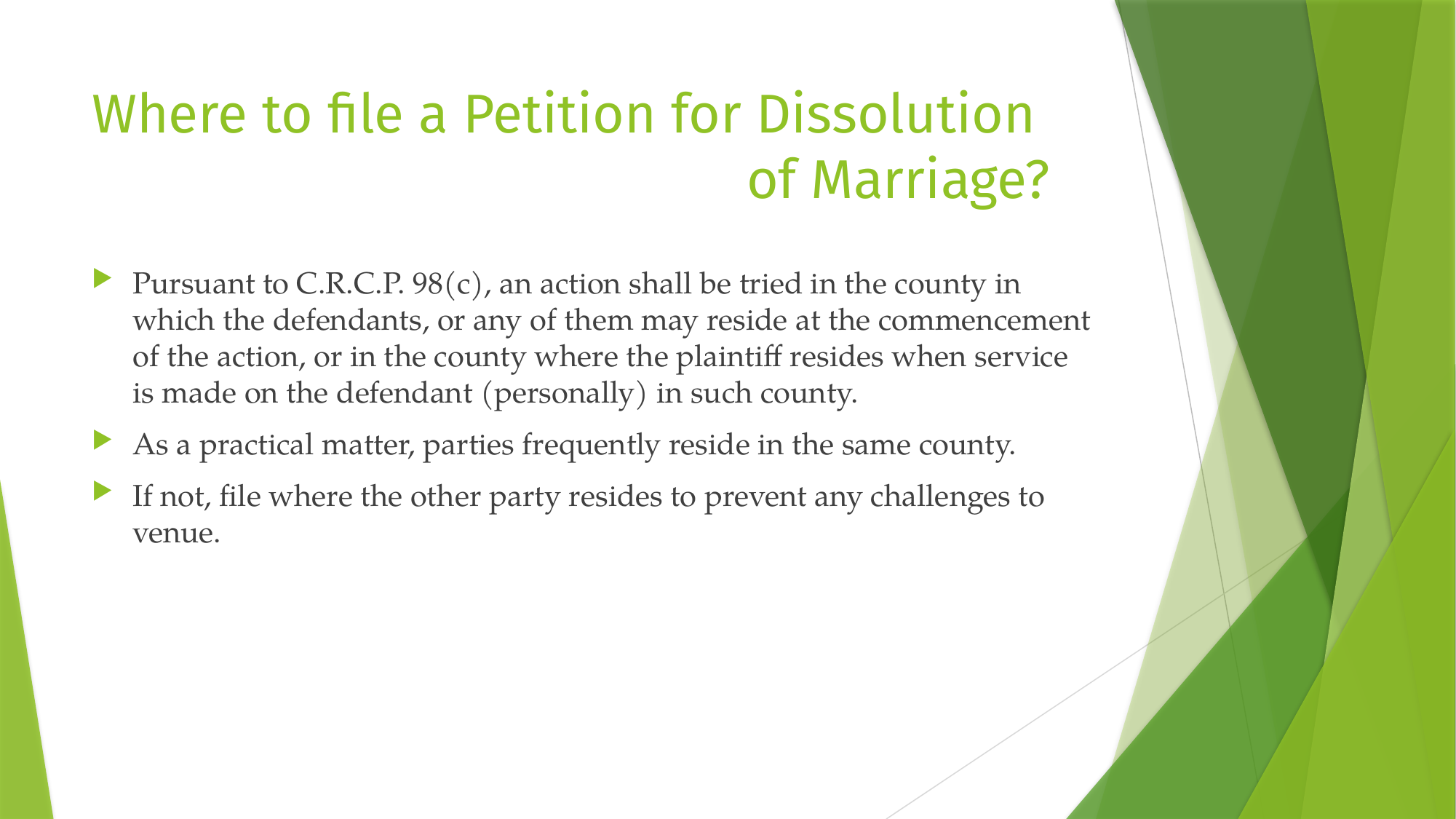

# Where to file a Petition for Dissolution 							of Marriage?
Pursuant to C.R.C.P. 98(c), an action shall be tried in the county in which the defendants, or any of them may reside at the commencement of the action, or in the county where the plaintiff resides when service is made on the defendant (personally) in such county.
As a practical matter, parties frequently reside in the same county.
If not, file where the other party resides to prevent any challenges to venue.